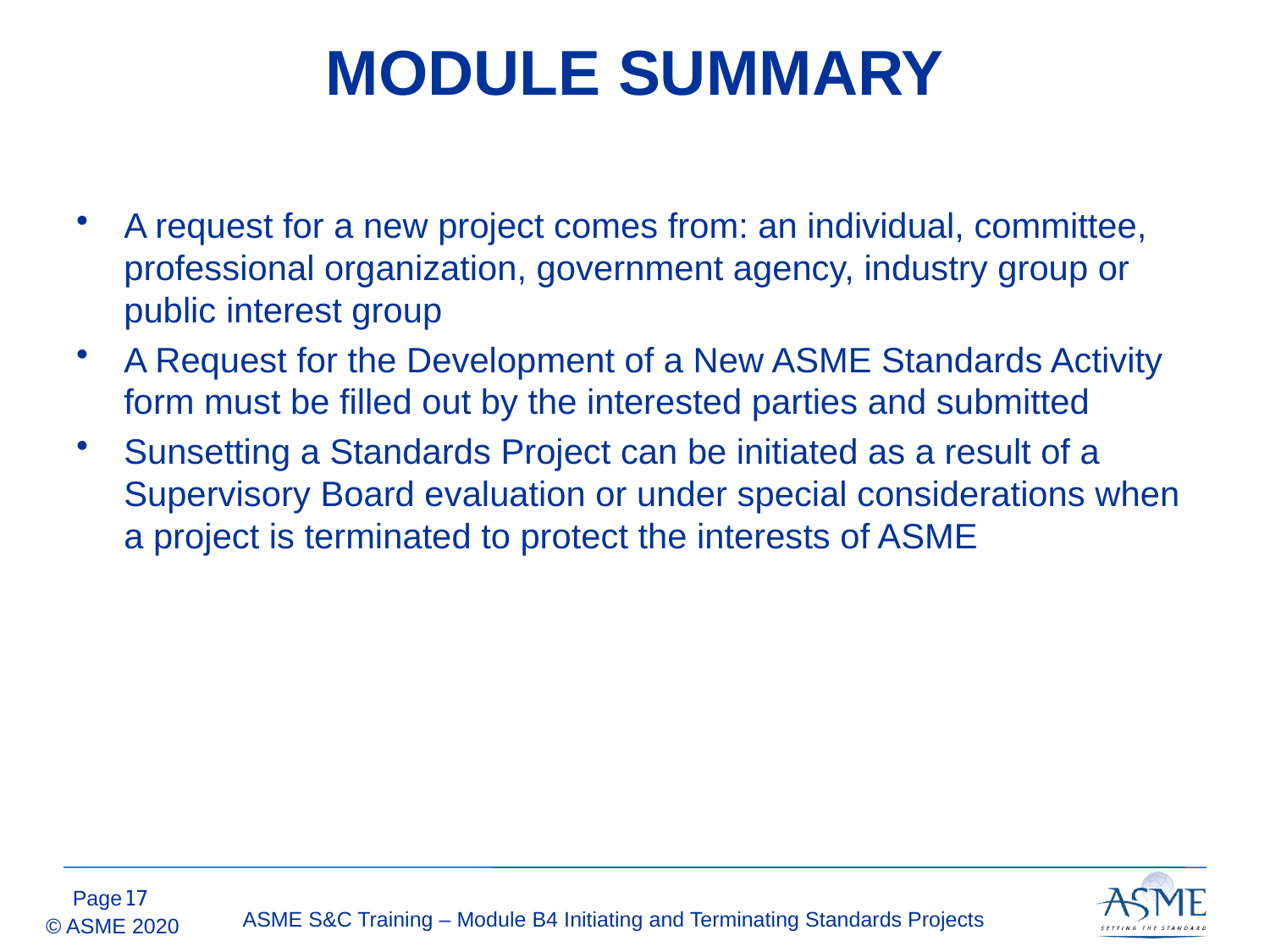

# MODULE SUMMARY
A request for a new project comes from: an individual, committee, professional organization, government agency, industry group or public interest group
A Request for the Development of a New ASME Standards Activity form must be filled out by the interested parties and submitted
Sunsetting a Standards Project can be initiated as a result of a Supervisory Board evaluation or under special considerations when a project is terminated to protect the interests of ASME

17
ASME S&C Training – Module B4 Initiating and Terminating Standards Projects